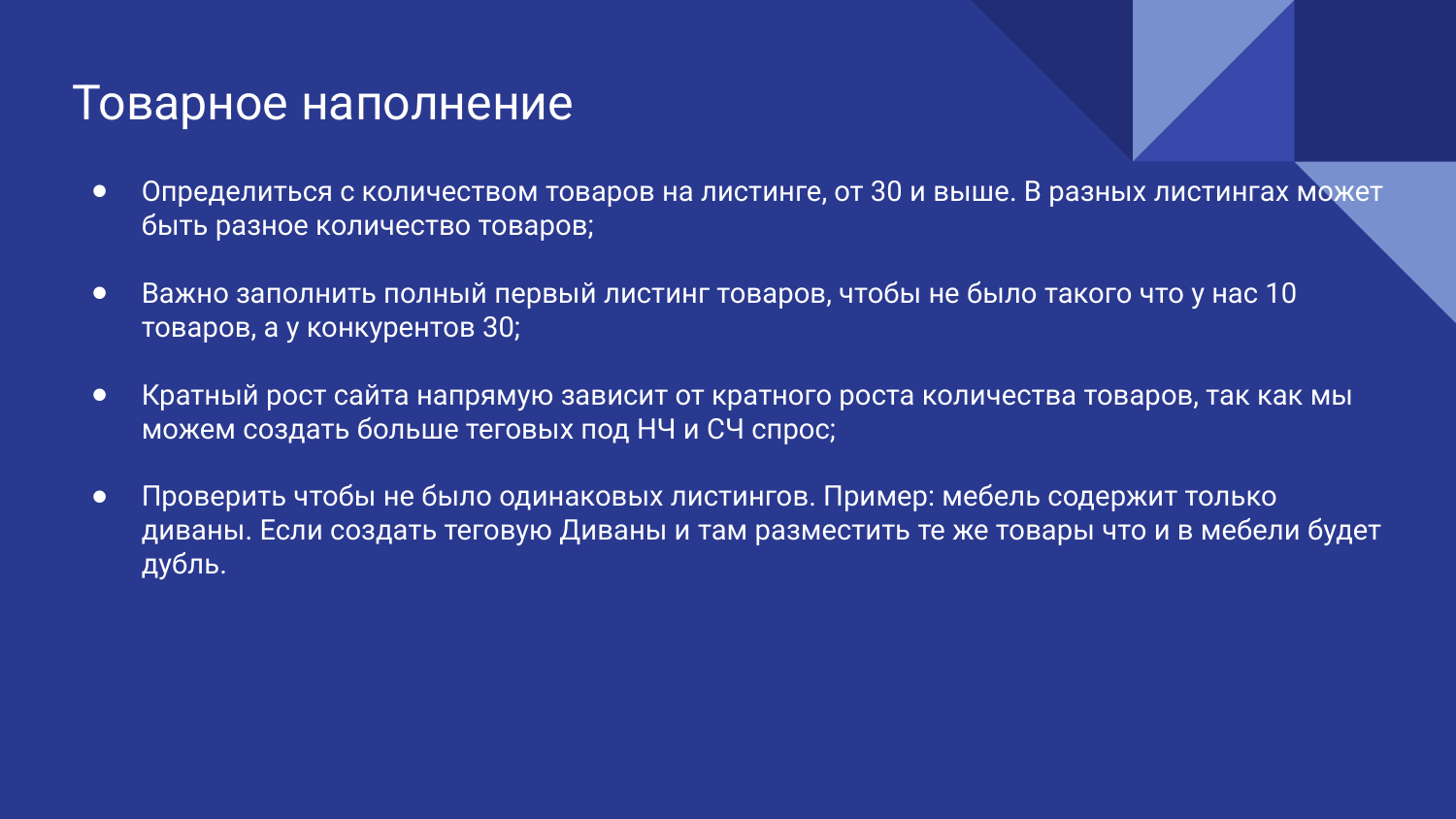

Товарное наполнение
Определиться с количеством товаров на листинге, от 30 и выше. В разных листингах может быть разное количество товаров;
Важно заполнить полный первый листинг товаров, чтобы не было такого что у нас 10 товаров, а у конкурентов 30;
Кратный рост сайта напрямую зависит от кратного роста количества товаров, так как мы можем создать больше теговых под НЧ и СЧ спрос;
Проверить чтобы не было одинаковых листингов. Пример: мебель содержит только диваны. Если создать теговую Диваны и там разместить те же товары что и в мебели будет дубль.